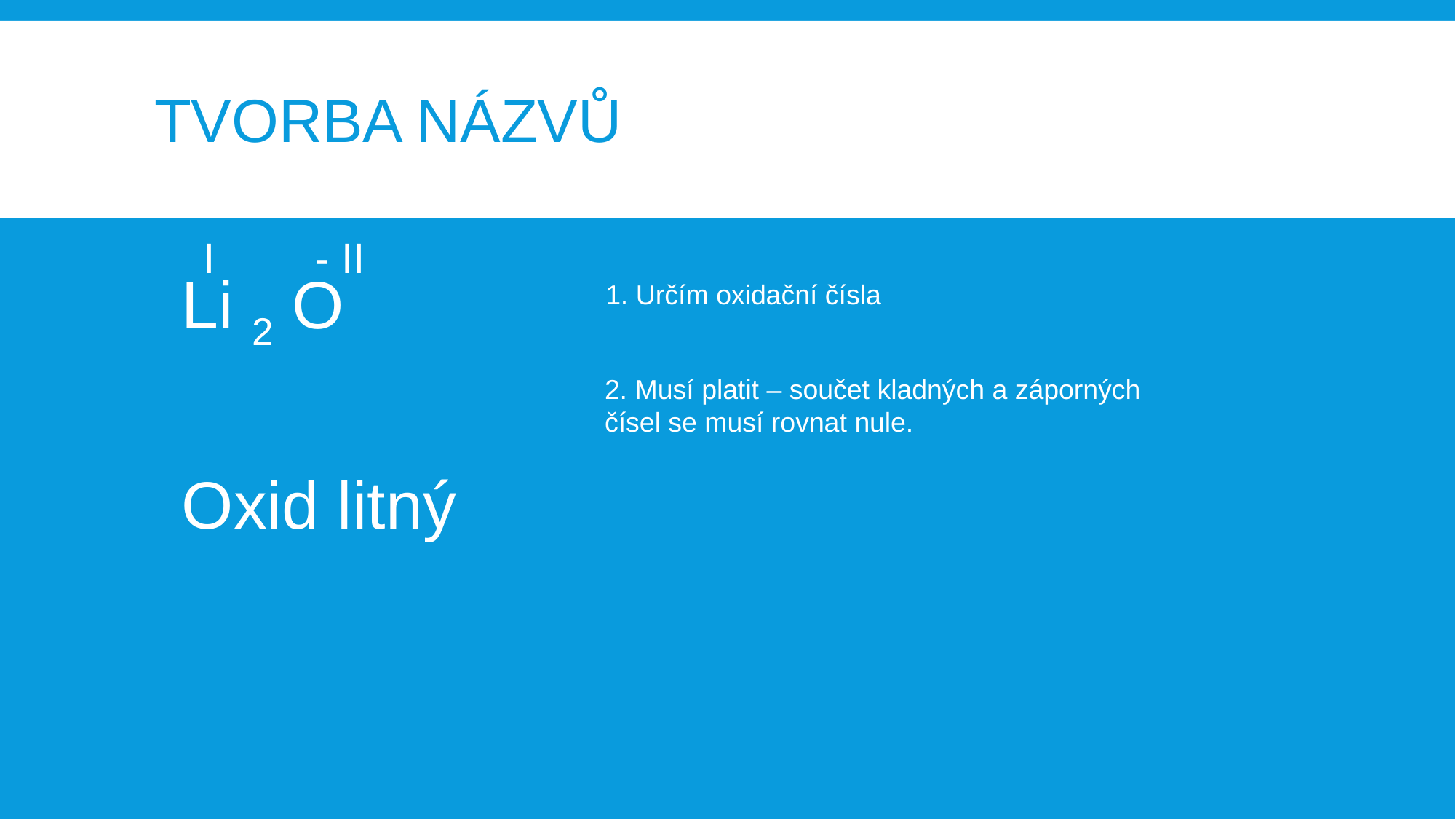

# Tvorba názvů
I
- II
Li 2 O
1. Určím oxidační čísla
2. Musí platit – součet kladných a záporných čísel se musí rovnat nule.
Oxid litný